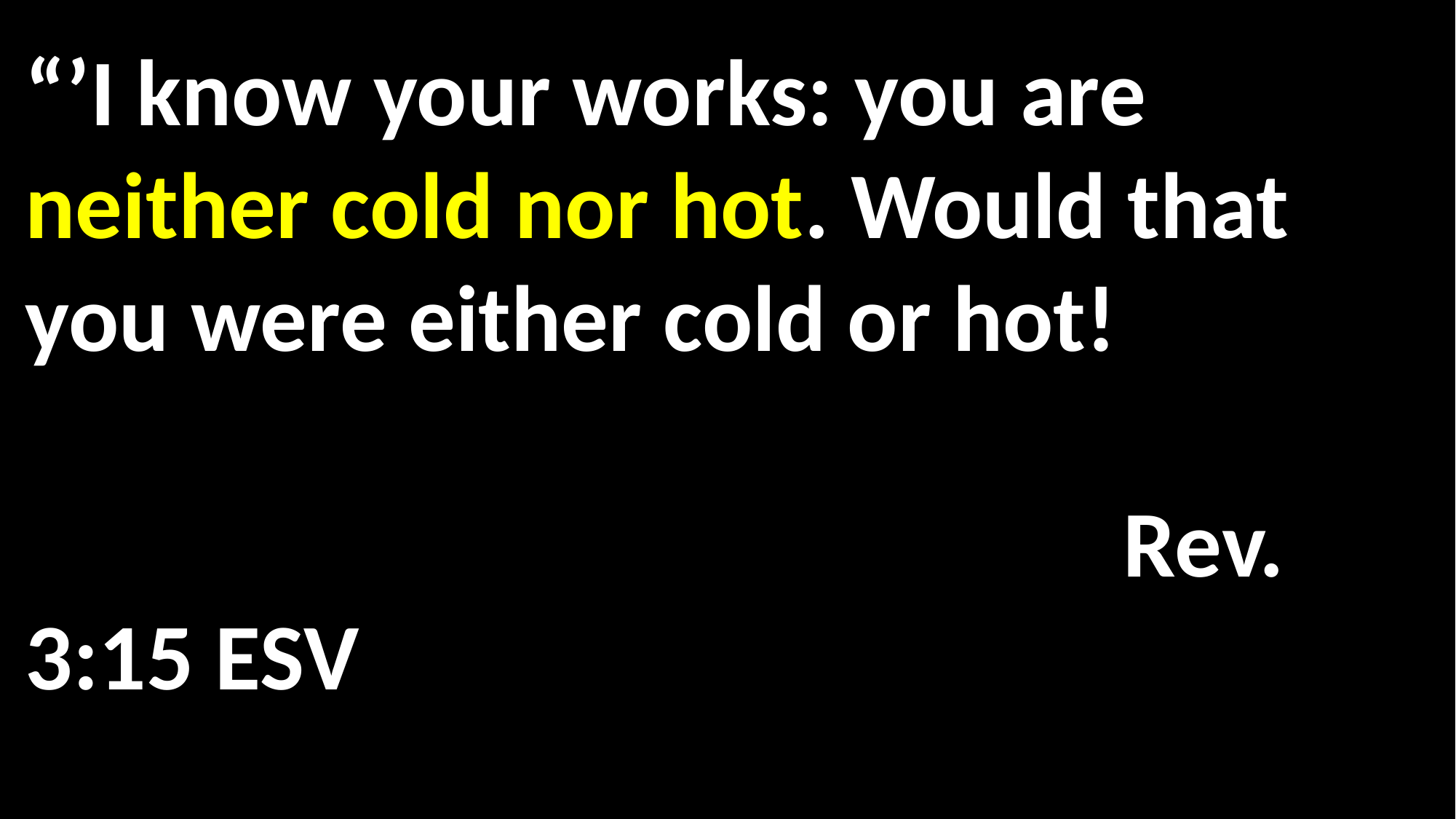

“’I know your works: you are neither cold nor hot. Would that you were either cold or hot! 				               															                          Rev. 3:15 ESV